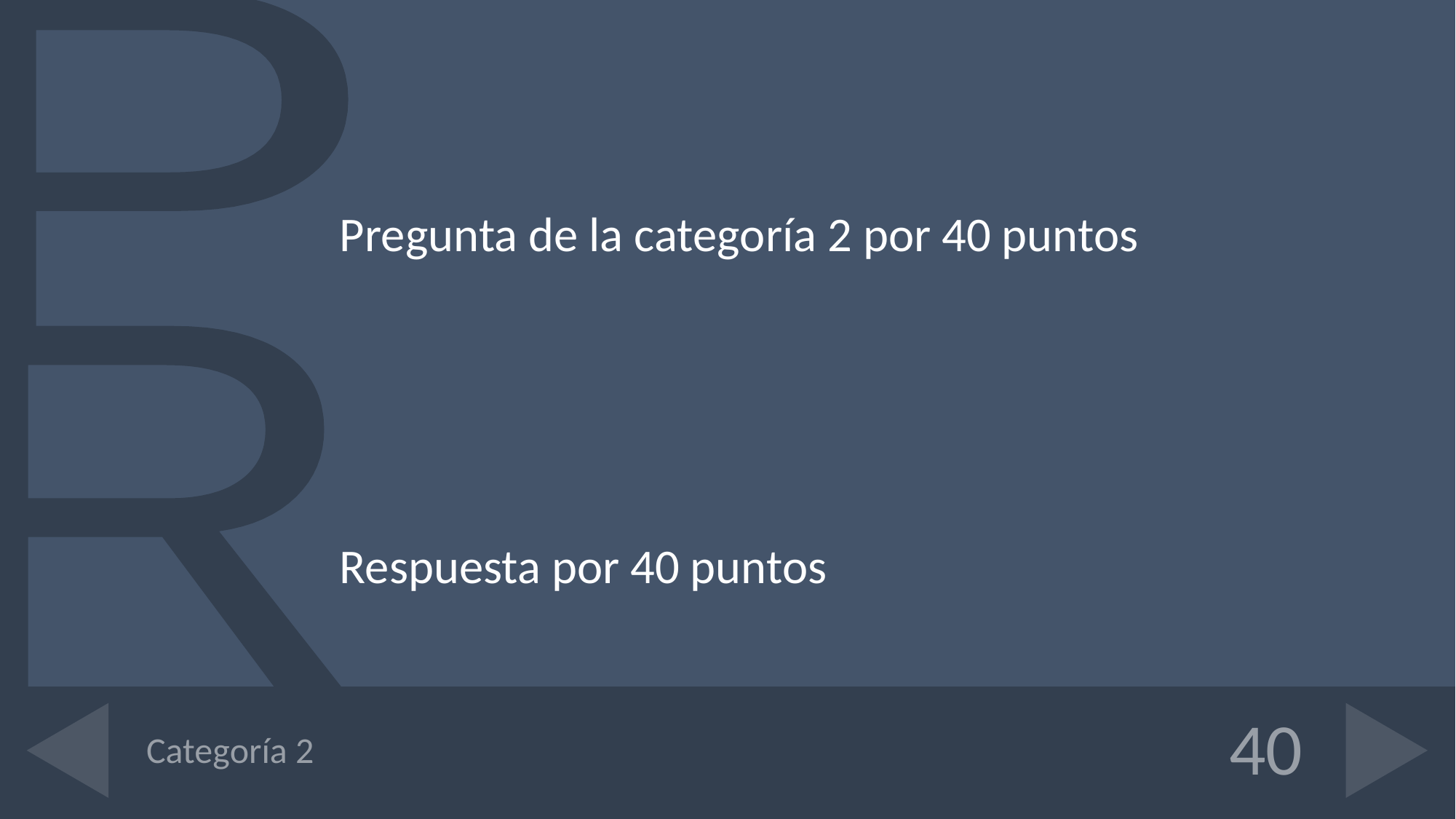

Pregunta de la categoría 2 por 40 puntos
Respuesta por 40 puntos
# Categoría 2
40